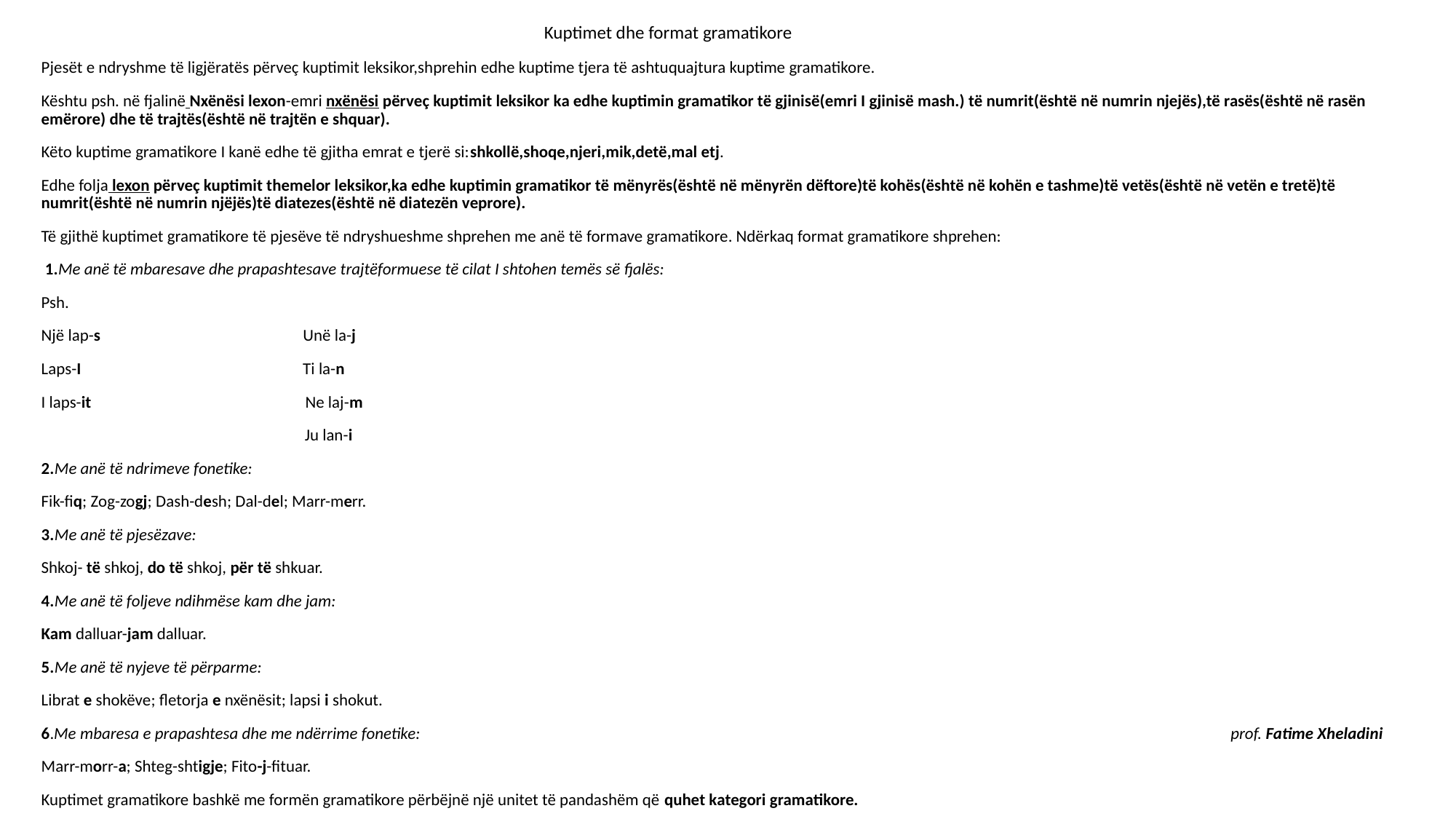

# Kuptimet dhe format gramatikore
Pjesët e ndryshme të ligjëratës përveç kuptimit leksikor,shprehin edhe kuptime tjera të ashtuquajtura kuptime gramatikore.
Kështu psh. në fjalinë Nxënësi lexon-emri nxënësi përveç kuptimit leksikor ka edhe kuptimin gramatikor të gjinisë(emri I gjinisë mash.) të numrit(është në numrin njejës),të rasës(është në rasën emërore) dhe të trajtës(është në trajtën e shquar).
Këto kuptime gramatikore I kanë edhe të gjitha emrat e tjerë si:shkollë,shoqe,njeri,mik,detë,mal etj.
Edhe folja lexon përveç kuptimit themelor leksikor,ka edhe kuptimin gramatikor të mënyrës(është në mënyrën dëftore)të kohës(është në kohën e tashme)të vetës(është në vetën e tretë)të numrit(është në numrin njëjës)të diatezes(është në diatezën veprore).
Të gjithë kuptimet gramatikore të pjesëve të ndryshueshme shprehen me anë të formave gramatikore. Ndërkaq format gramatikore shprehen:
 1.Me anë të mbaresave dhe prapashtesave trajtëformuese të cilat I shtohen temës së fjalës:
Psh.
Një lap-s                                                     Unë la-j
Laps-I                                                          Ti la-n
I laps-it                                                        Ne laj-m
                                                                     Ju lan-i
2.Me anë të ndrimeve fonetike:
Fik-fiq; Zog-zogj; Dash-desh; Dal-del; Marr-merr.
3.Me anë të pjesëzave:
Shkoj- të shkoj, do të shkoj, për të shkuar.
4.Me anë të foljeve ndihmëse kam dhe jam:
Kam dalluar-jam dalluar.
5.Me anë të nyjeve të përparme:
Librat e shokëve; fletorja e nxënësit; lapsi i shokut.
6.Me mbaresa e prapashtesa dhe me ndërrime fonetike:                                                                                                                                                                                                                    prof. Fatime Xheladini
Marr-morr-a; Shteg-shtigje; Fito-j-fituar.
Kuptimet gramatikore bashkë me formën gramatikore përbëjnë një unitet të pandashëm që quhet kategori gramatikore.